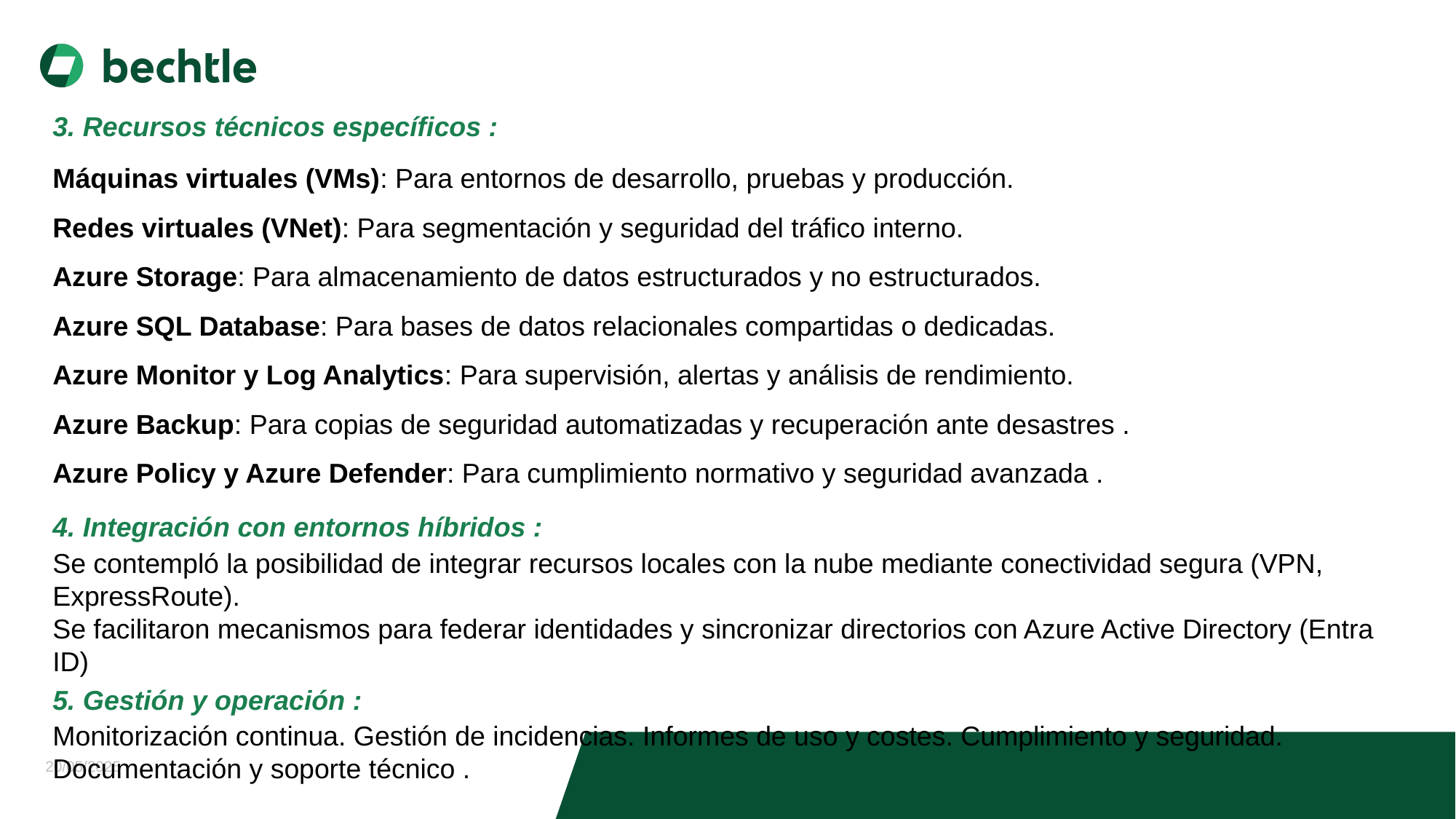

Title of the document
10
3. Recursos técnicos específicos :
Máquinas virtuales (VMs): Para entornos de desarrollo, pruebas y producción.
Redes virtuales (VNet): Para segmentación y seguridad del tráfico interno.
Azure Storage: Para almacenamiento de datos estructurados y no estructurados.
Azure SQL Database: Para bases de datos relacionales compartidas o dedicadas.
Azure Monitor y Log Analytics: Para supervisión, alertas y análisis de rendimiento.
Azure Backup: Para copias de seguridad automatizadas y recuperación ante desastres .
Azure Policy y Azure Defender: Para cumplimiento normativo y seguridad avanzada .

4. Integración con entornos híbridos :
Se contempló la posibilidad de integrar recursos locales con la nube mediante conectividad segura (VPN, ExpressRoute).
Se facilitaron mecanismos para federar identidades y sincronizar directorios con Azure Active Directory (Entra ID)
5. Gestión y operación :
Monitorización continua. Gestión de incidencias. Informes de uso y costes. Cumplimiento y seguridad.
Documentación y soporte técnico .
20/05/2025